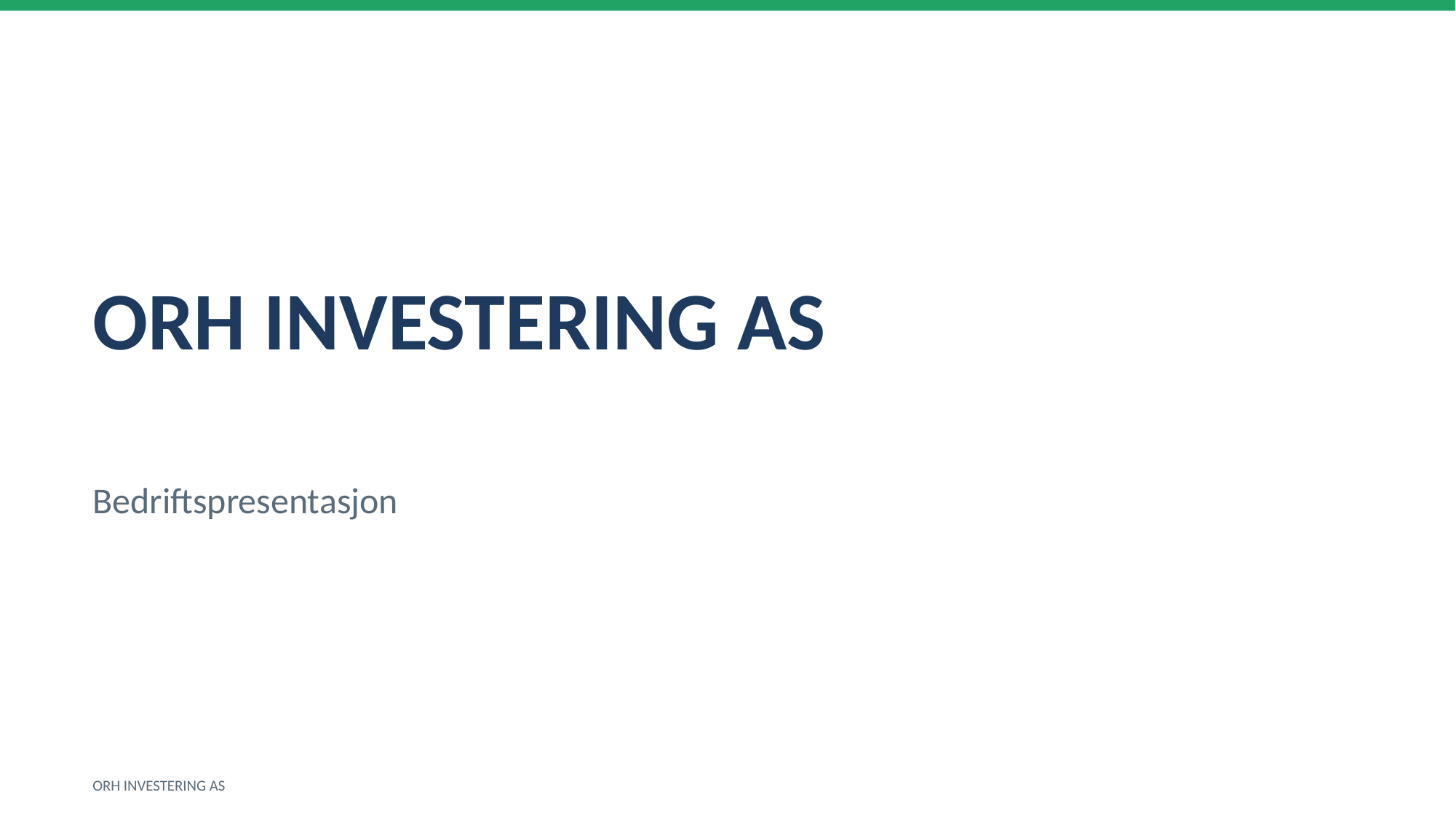

ORH INVESTERING AS
Bedriftspresentasjon
ORH INVESTERING AS